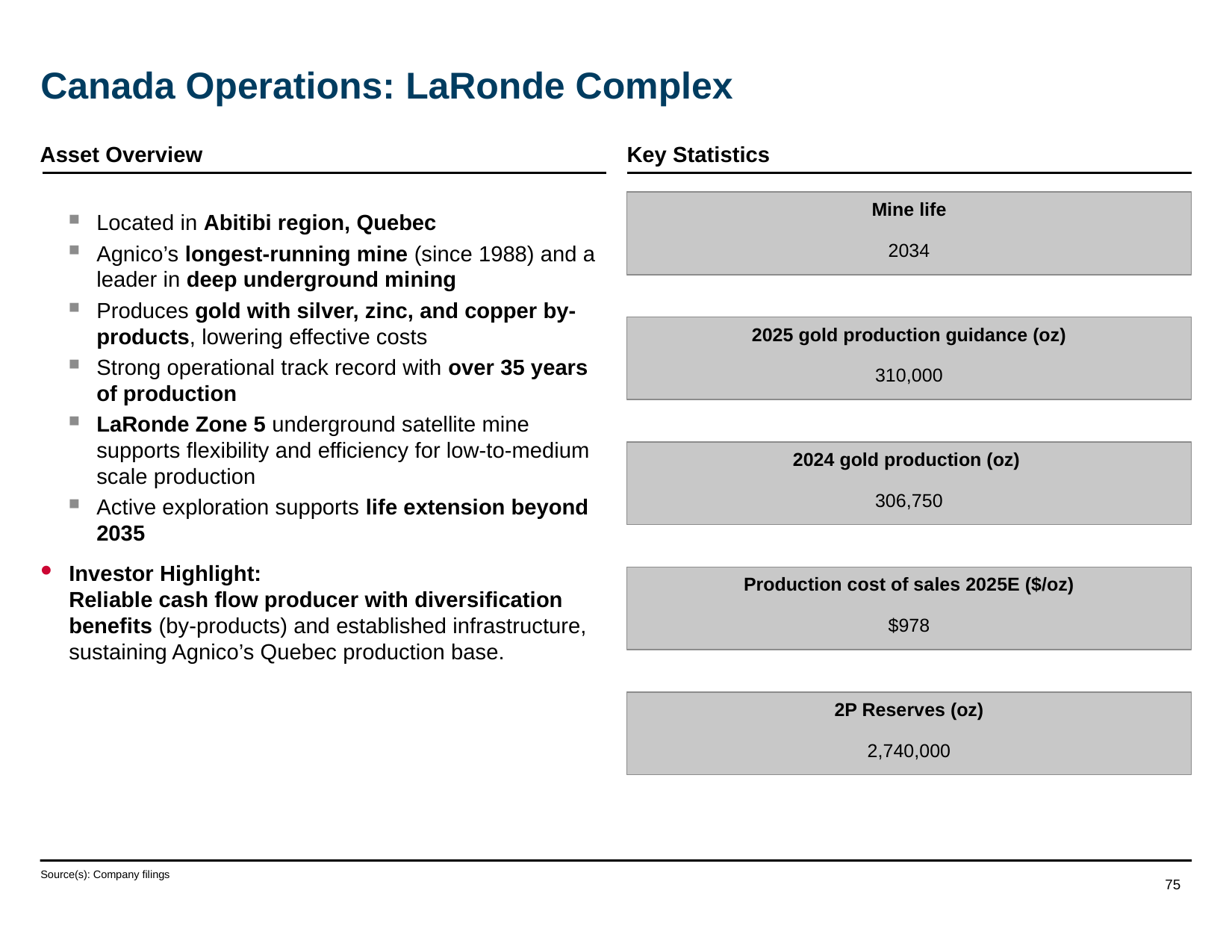

# Canada Operations: LaRonde Complex

Asset Overview
Key Statistics

Located in Abitibi region, Quebec
Agnico’s longest-running mine (since 1988) and a leader in deep underground mining
Produces gold with silver, zinc, and copper by-products, lowering effective costs
Strong operational track record with over 35 years of production
LaRonde Zone 5 underground satellite mine supports flexibility and efficiency for low-to-medium scale production
Active exploration supports life extension beyond 2035
Investor Highlight:
Reliable cash flow producer with diversification benefits (by-products) and established infrastructure, sustaining Agnico’s Quebec production base.

Mine life
2034
2025 gold production guidance (oz)
310,000
2024 gold production (oz)
306,750
Production cost of sales 2025E ($/oz)
$978
2P Reserves (oz)
2,740,000
Source(s): Company filings